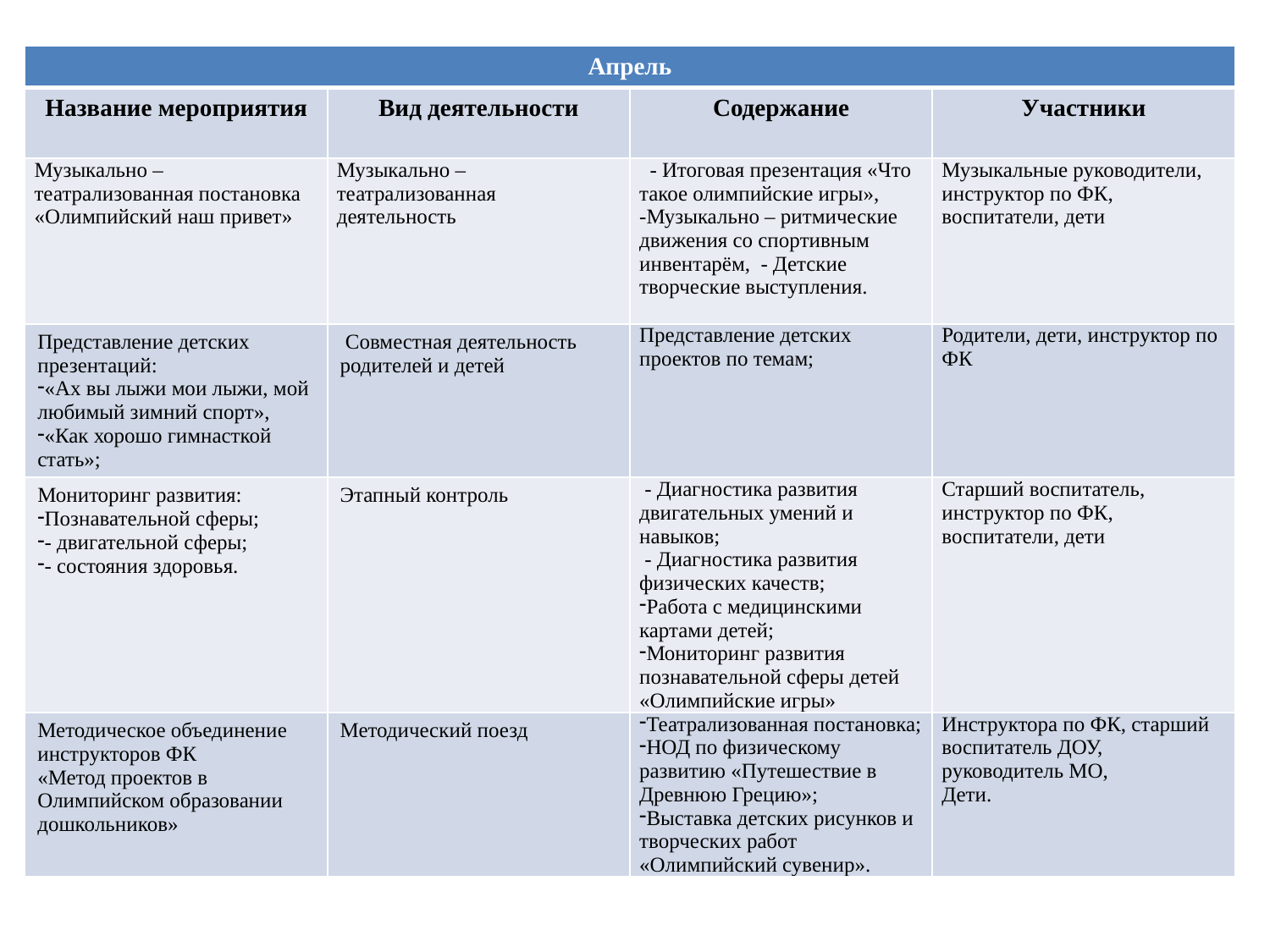

| Апрель |  |  |  |
| --- | --- | --- | --- |
| Название мероприятия | Вид деятельности | Содержание | Участники |
| Музыкально – театрализованная постановка «Олимпийский наш привет» | Музыкально – театрализованная деятельность | - Итоговая презентация «Что такое олимпийские игры», -Музыкально – ритмические движения со спортивным инвентарём, - Детские творческие выступления. | Музыкальные руководители, инструктор по ФК, воспитатели, дети |
| Представление детских презентаций: «Ах вы лыжи мои лыжи, мой любимый зимний спорт», «Как хорошо гимнасткой стать»; | Совместная деятельность родителей и детей | Представление детских проектов по темам; | Родители, дети, инструктор по ФК |
| Мониторинг развития: Познавательной сферы; - двигательной сферы; - состояния здоровья. | Этапный контроль | - Диагностика развития двигательных умений и навыков; - Диагностика развития физических качеств; Работа с медицинскими картами детей; Мониторинг развития познавательной сферы детей «Олимпийские игры» | Старший воспитатель, инструктор по ФК, воспитатели, дети |
| Методическое объединение инструкторов ФК «Метод проектов в Олимпийском образовании дошкольников» | Методический поезд | Театрализованная постановка; НОД по физическому развитию «Путешествие в Древнюю Грецию»; Выставка детских рисунков и творческих работ «Олимпийский сувенир». | Инструктора по ФК, старший воспитатель ДОУ, руководитель МО, Дети. |